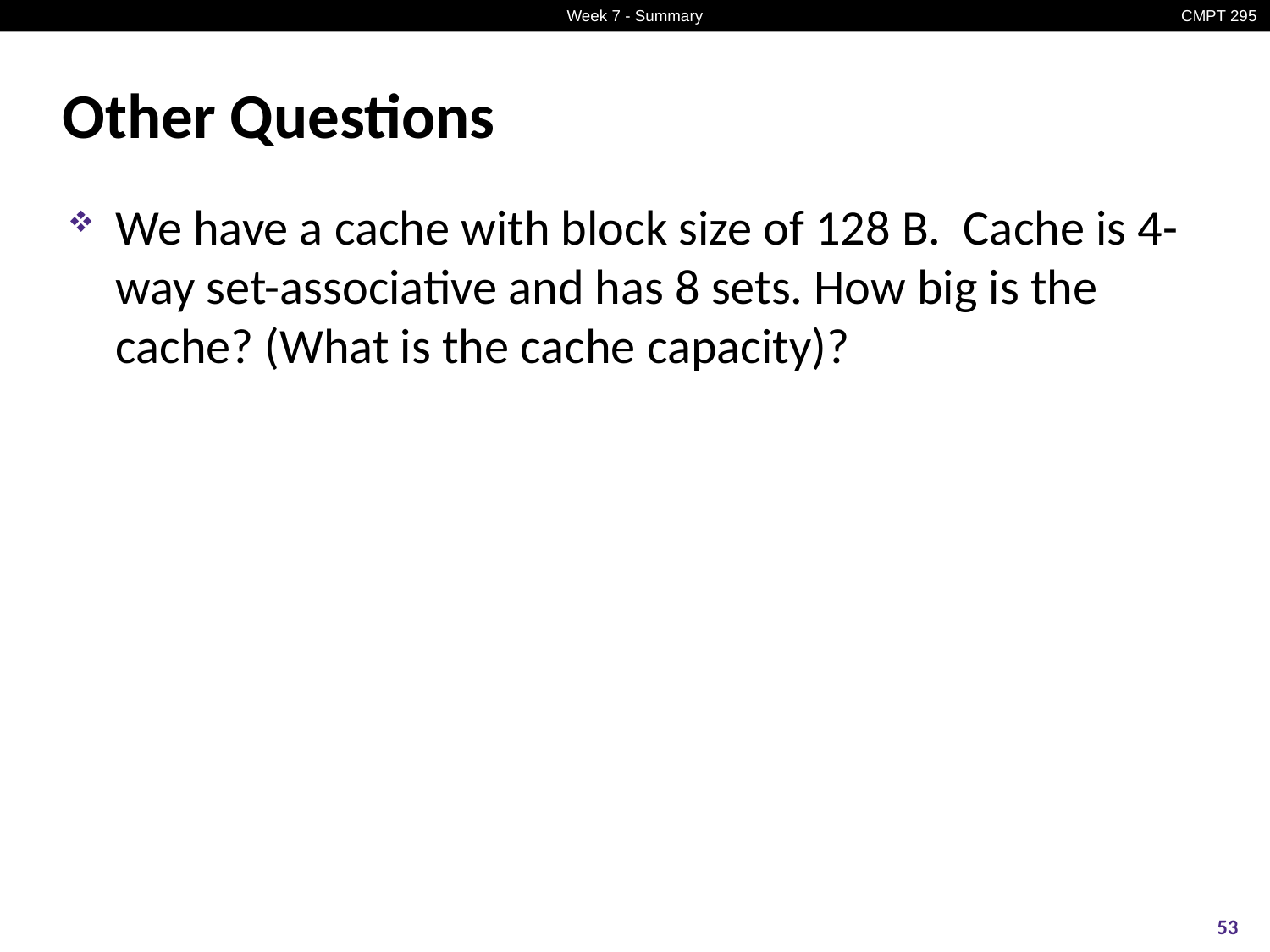

# Other Questions
We have a cache with block size of 128 B.  Cache is 4-way set-associative and has 8 sets. How big is the cache? (What is the cache capacity)?

53